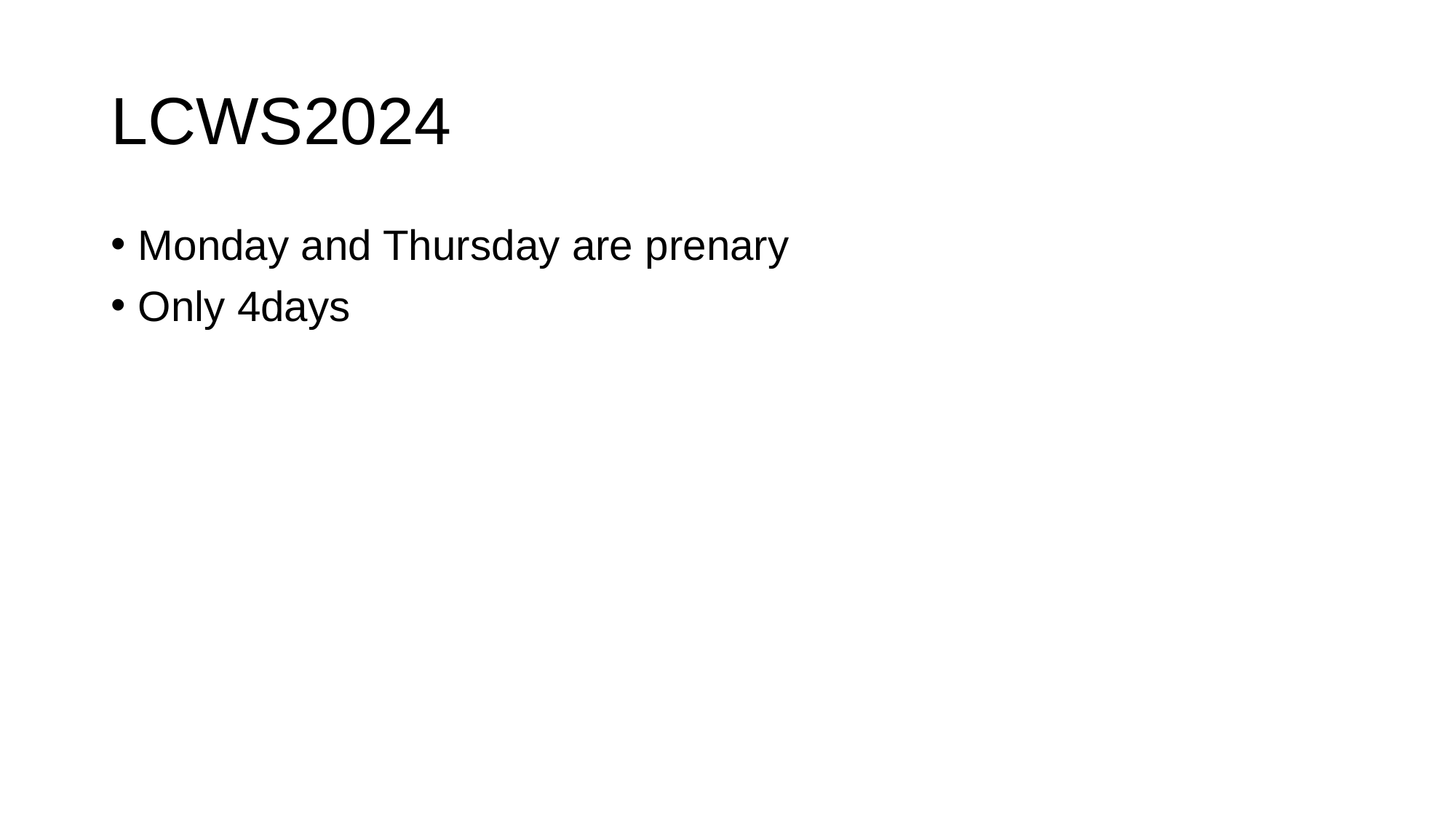

# LCWS2024
Monday and Thursday are prenary
Only 4days